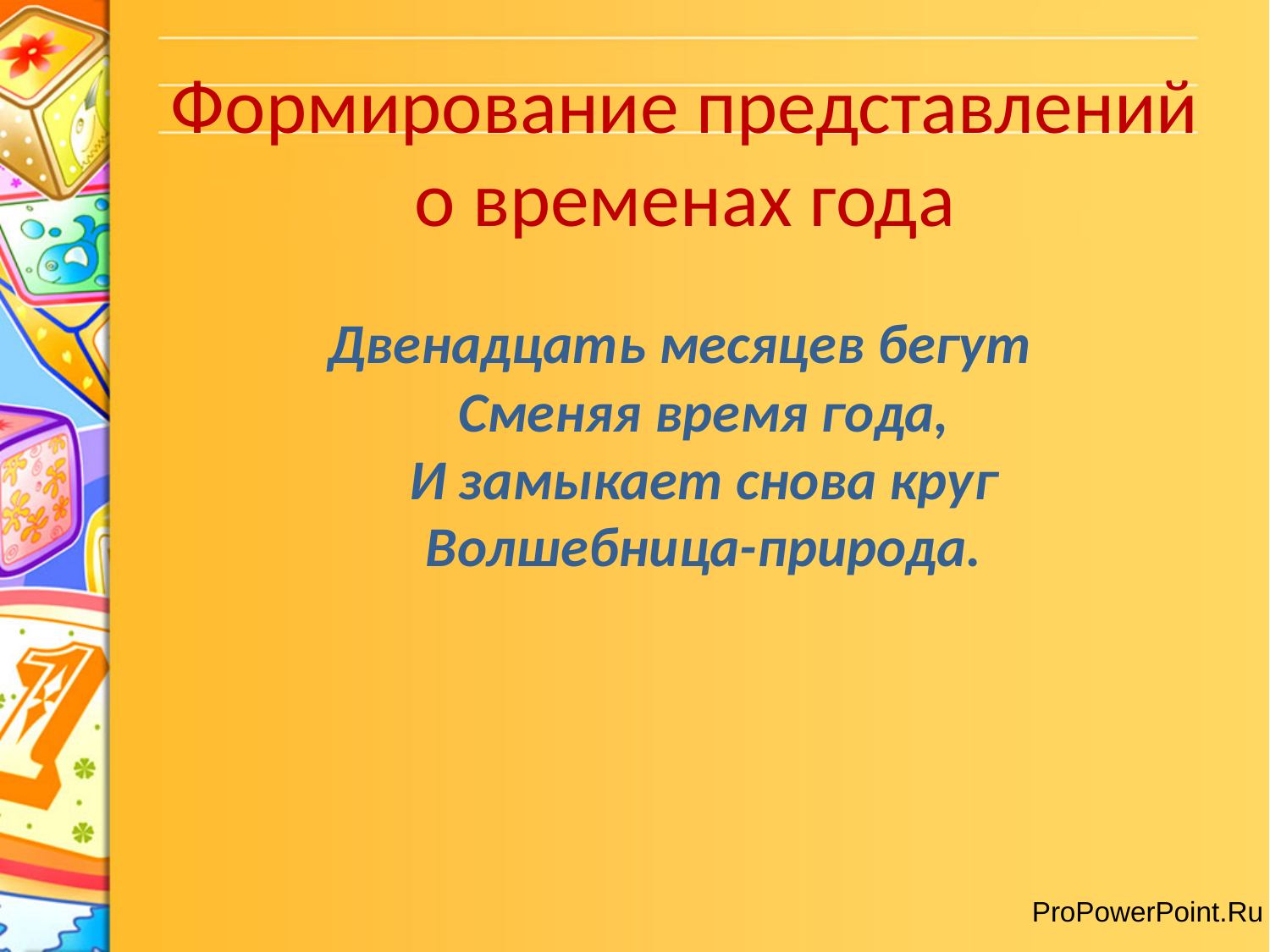

# Формирование представлений о временах года

Двенадцать месяцев бегут
Сменяя время года,
И замыкает снова круг
Волшебница-природа.